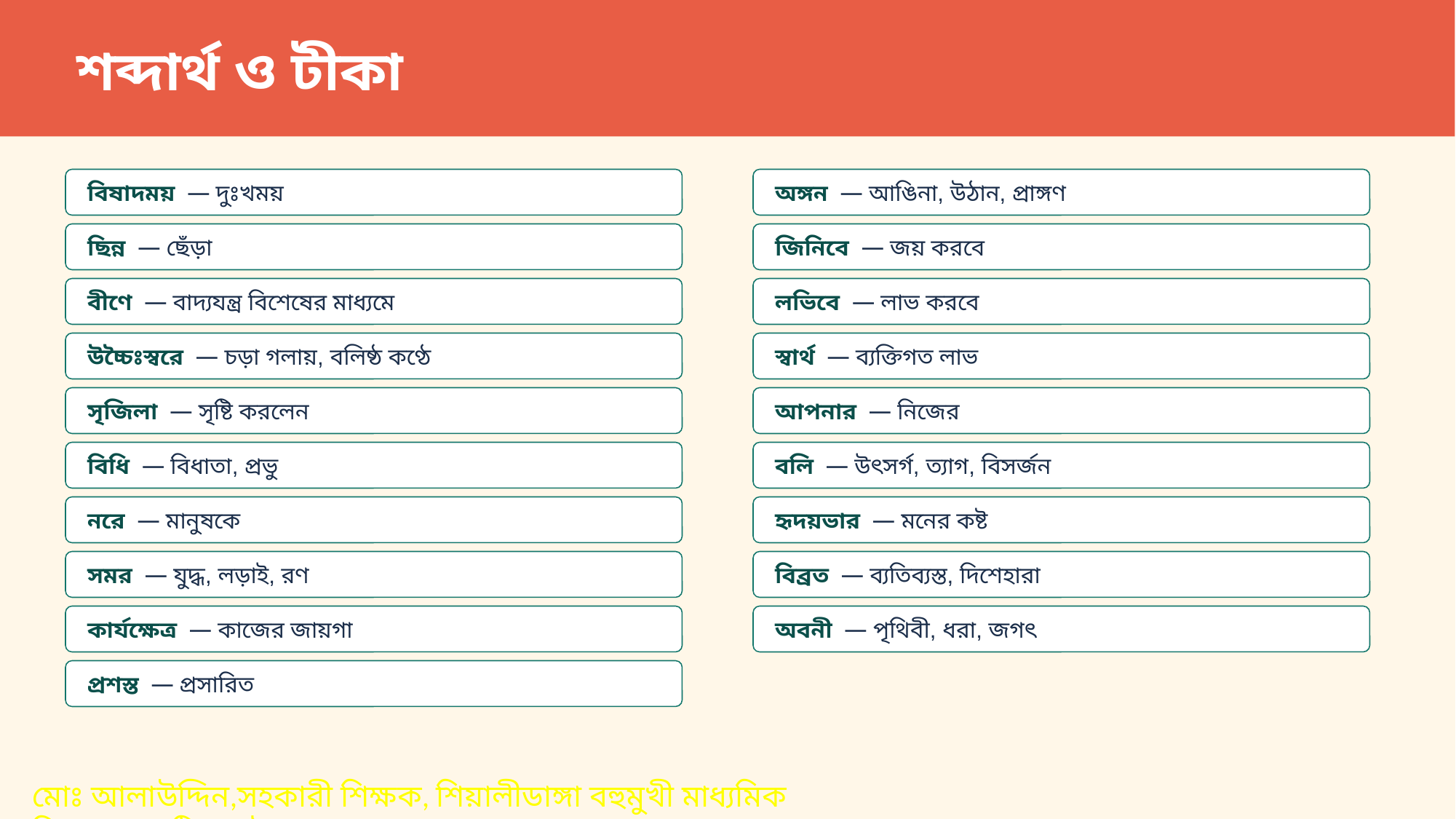

শব্দার্থ ও টীকা

বিষাদময়  — দুঃখময়

অঙ্গন  — আঙিনা, উঠান, প্রাঙ্গণ

ছিন্ন  — ছেঁড়া

জিনিবে  — জয় করবে

বীণে  — বাদ্যযন্ত্র বিশেষের মাধ্যমে

লভিবে  — লাভ করবে

উচ্চৈঃস্বরে  — চড়া গলায়, বলিষ্ঠ কণ্ঠে

স্বার্থ  — ব্যক্তিগত লাভ

সৃজিলা  — সৃষ্টি করলেন

আপনার  — নিজের

বিধি  — বিধাতা, প্রভু

বলি  — উৎসর্গ, ত্যাগ, বিসর্জন

নরে  — মানুষকে

হৃদয়ভার  — মনের কষ্ট

সমর  — যুদ্ধ, লড়াই, রণ

বিব্রত  — ব্যতিব্যস্ত, দিশেহারা

কার্যক্ষেত্র  — কাজের জায়গা

অবনী  — পৃথিবী, ধরা, জগৎ

প্রশস্ত  — প্রসারিত